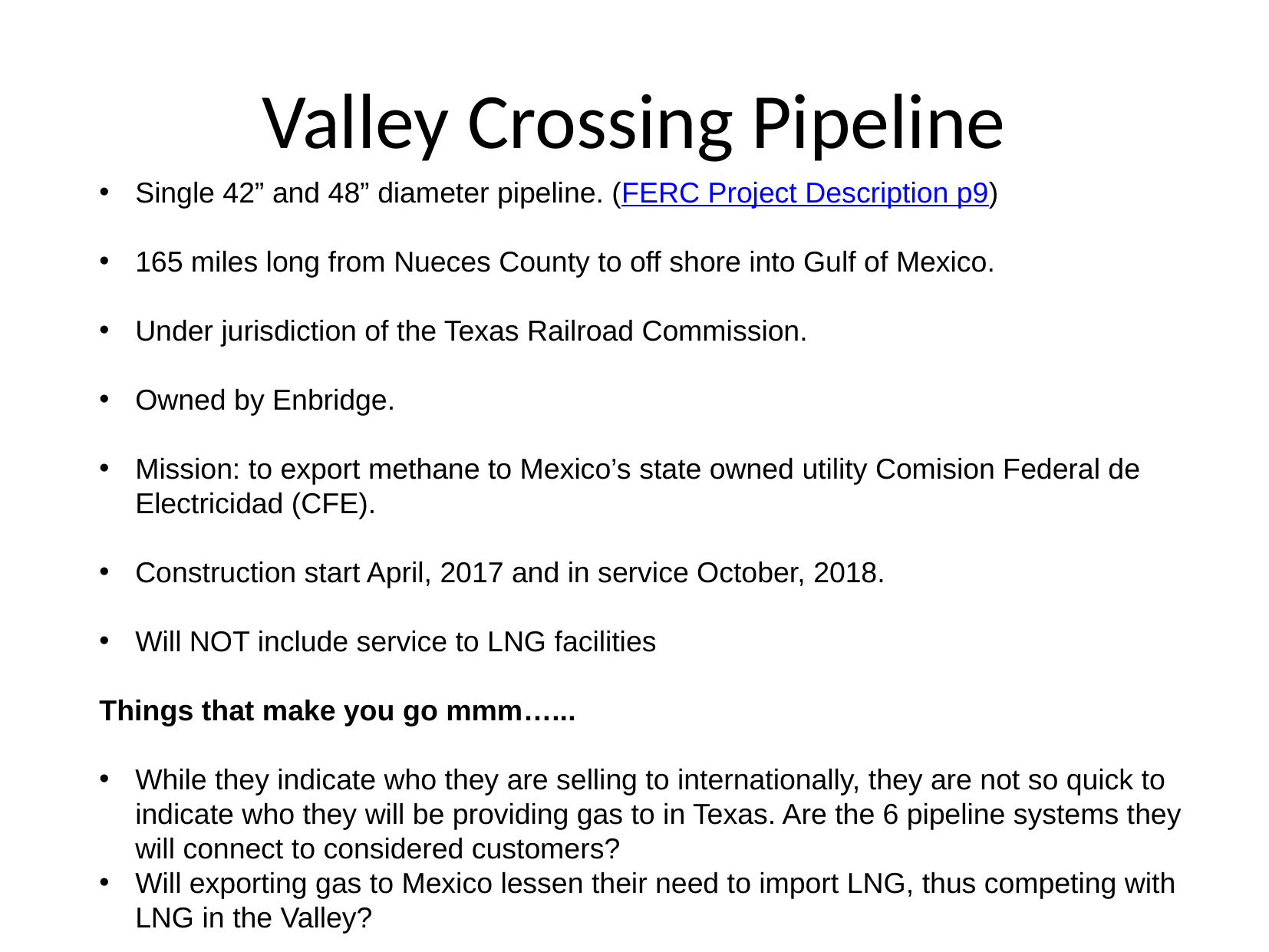

# Valley Crossing Pipeline
Single 42” and 48” diameter pipeline. (FERC Project Description p9)

165 miles long from Nueces County to off shore into Gulf of Mexico.

Under jurisdiction of the Texas Railroad Commission.

Owned by Enbridge.

Mission: to export methane to Mexico’s state owned utility Comision Federal de Electricidad (CFE).

Construction start April, 2017 and in service October, 2018.

Will NOT include service to LNG facilities

Things that make you go mmm…...

While they indicate who they are selling to internationally, they are not so quick to indicate who they will be providing gas to in Texas. Are the 6 pipeline systems they will connect to considered customers?
Will exporting gas to Mexico lessen their need to import LNG, thus competing with LNG in the Valley?